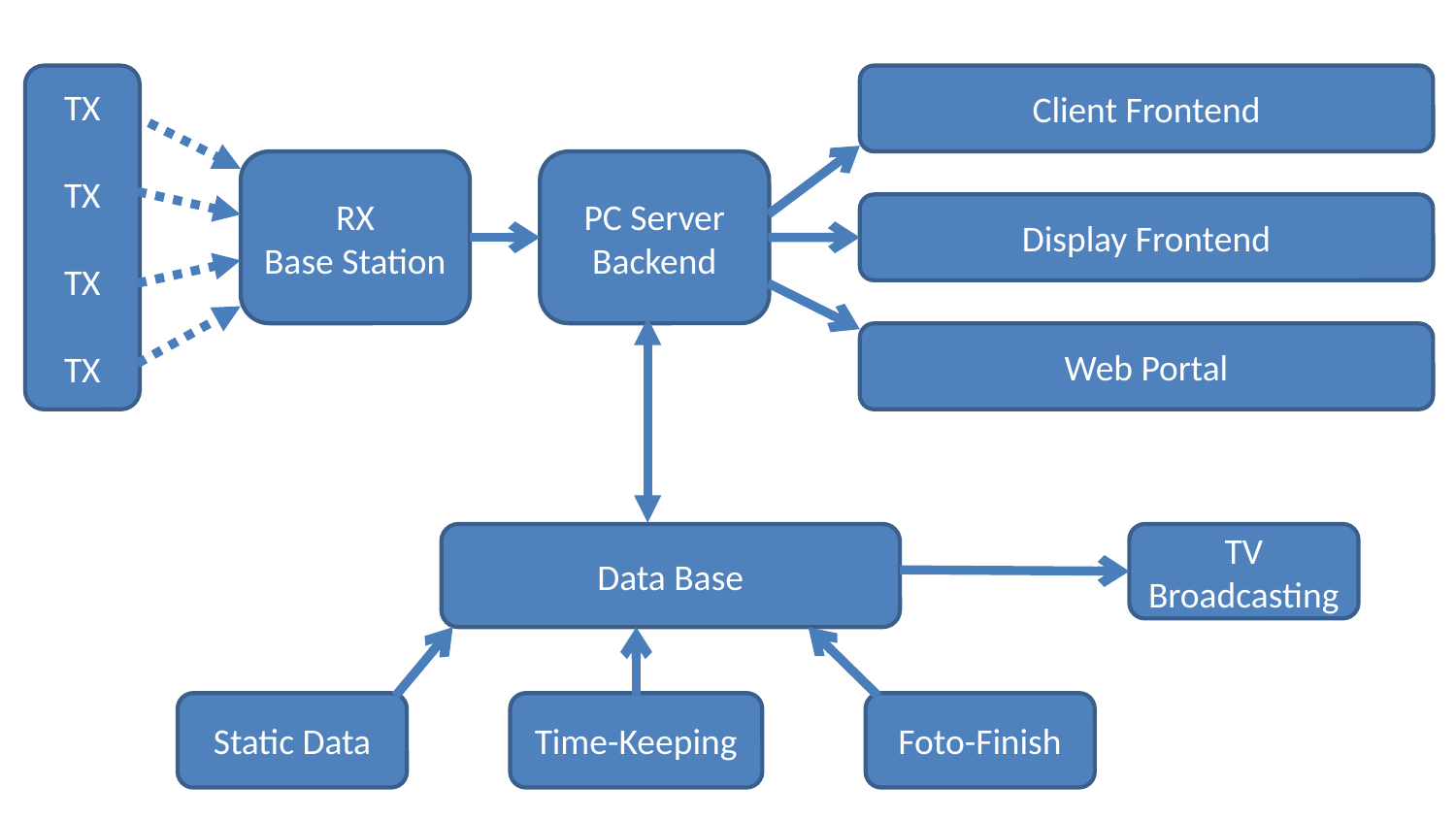

TX

TX

TX

TX
Client Frontend
PC Server
Backend
RX
Base Station
Display Frontend
Web Portal
Data Base
TV Broadcasting
Static Data
Time-Keeping
Foto-Finish